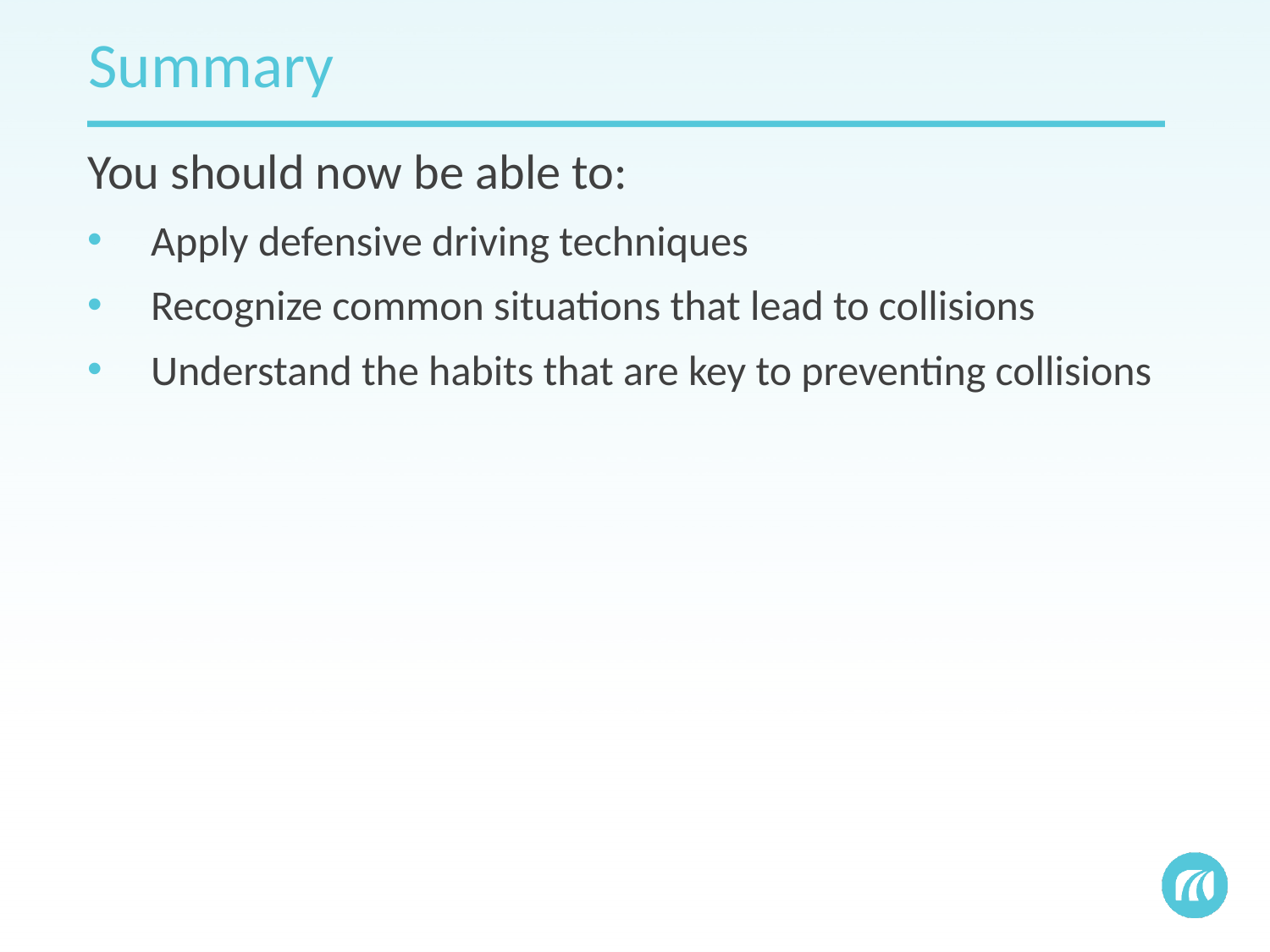

# Summary
You should now be able to:
Apply defensive driving techniques
Recognize common situations that lead to collisions
Understand the habits that are key to preventing collisions